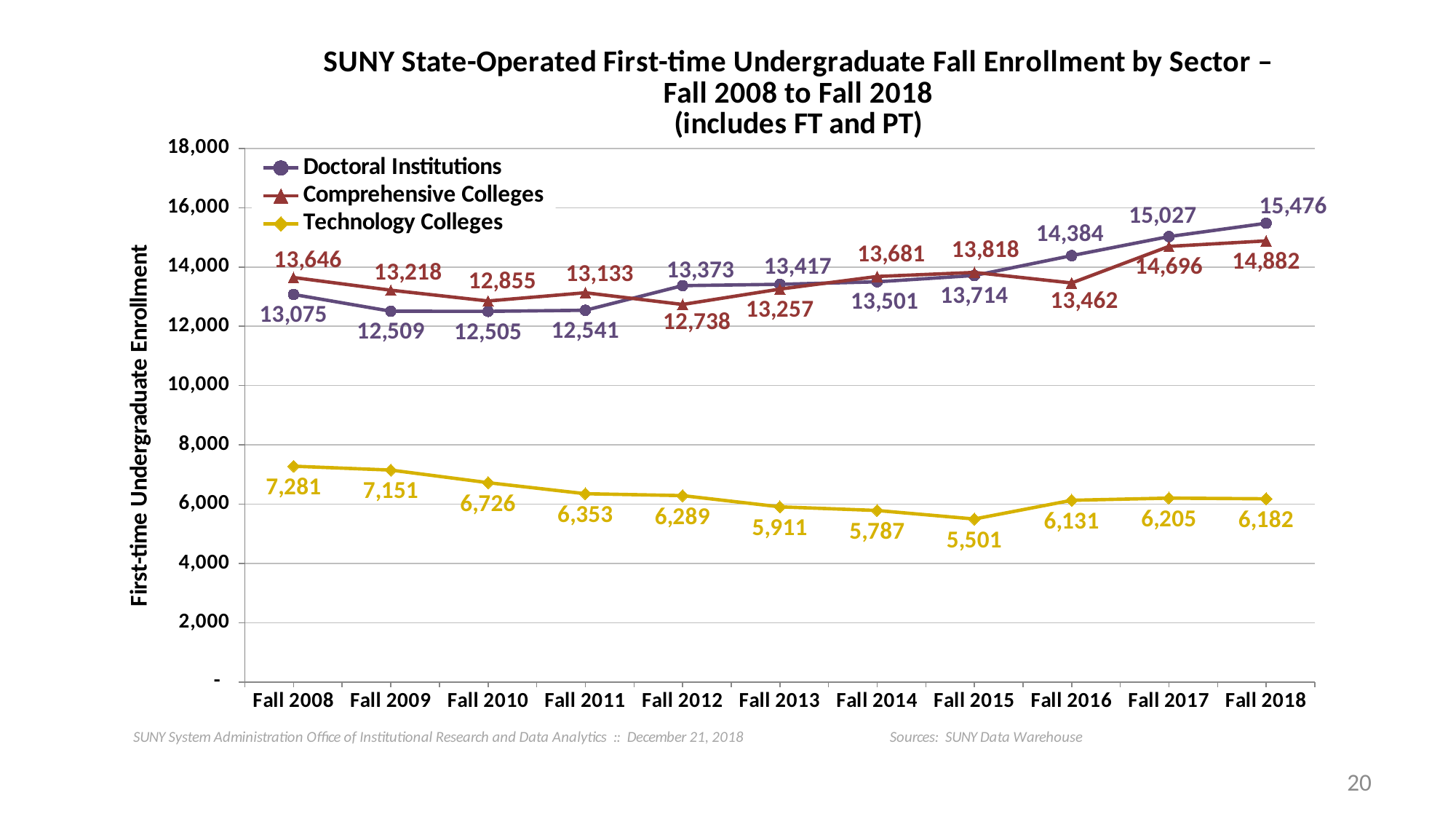

### Chart: SUNY State-Operated First-time Undergraduate Fall Enrollment by Sector –
Fall 2008 to Fall 2018
(includes FT and PT)

| Category | Doctoral Institutions | Comprehensive Colleges | Technology Colleges |
|---|---|---|---|
| Fall 2008 | 13075.0 | 13646.0 | 7281.0 |
| Fall 2009 | 12509.0 | 13218.0 | 7151.0 |
| Fall 2010 | 12505.0 | 12855.0 | 6726.0 |
| Fall 2011 | 12541.0 | 13133.0 | 6353.0 |
| Fall 2012 | 13373.0 | 12738.0 | 6289.0 |
| Fall 2013 | 13417.0 | 13257.0 | 5911.0 |
| Fall 2014 | 13501.0 | 13681.0 | 5787.0 |
| Fall 2015 | 13714.0 | 13818.0 | 5501.0 |
| Fall 2016 | 14384.0 | 13462.0 | 6131.0 |
| Fall 2017 | 15027.0 | 14696.0 | 6205.0 |
| Fall 2018 | 15476.0 | 14882.0 | 6182.0 |
20